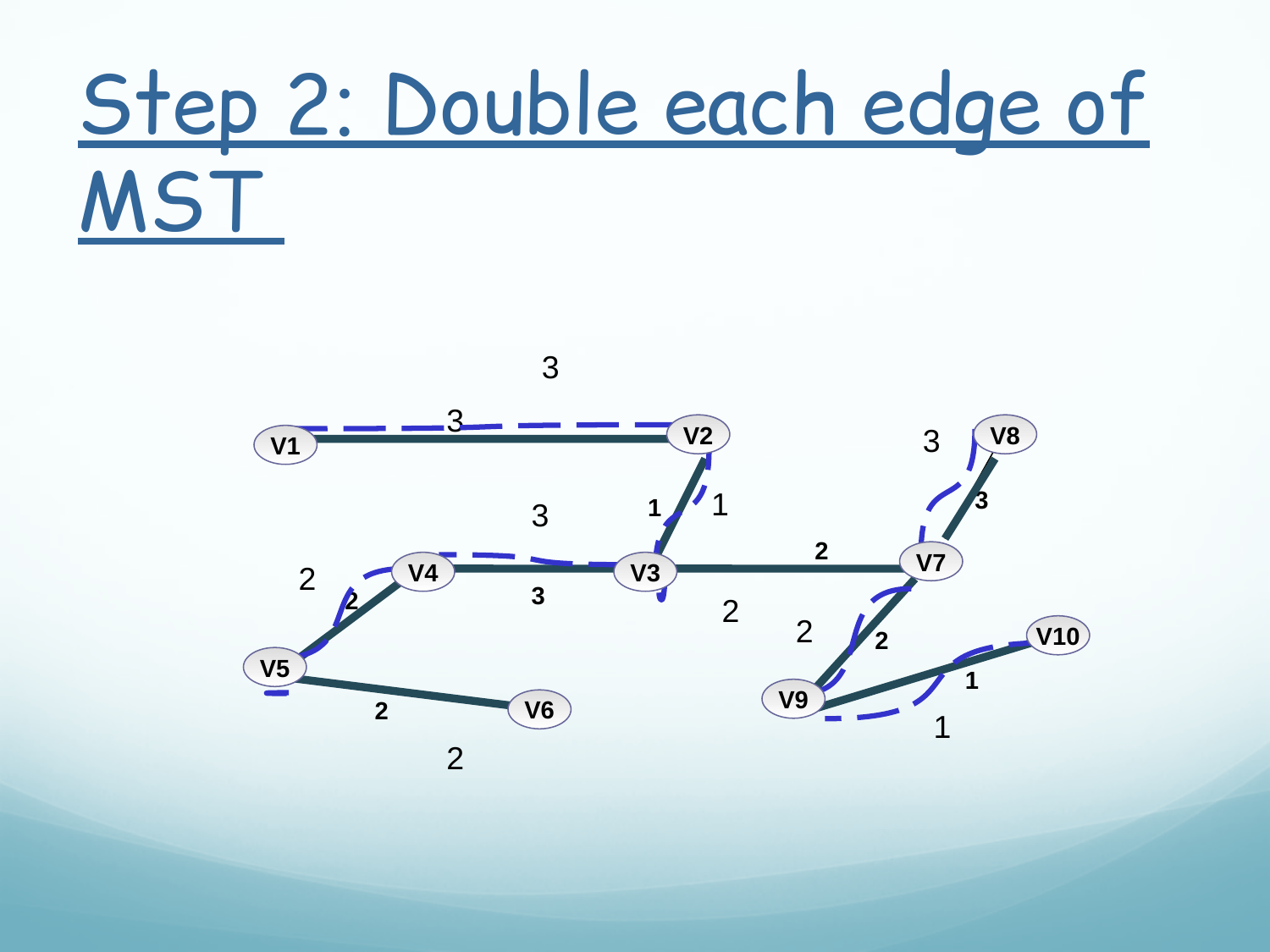

Step 2: Double each edge of MST
3
3

V2

3

V8

V1

1
3
1
3

2

V7

2

V4

V3

3
2

2
2

V10

2

V5

1

V9

2

V6

1

2